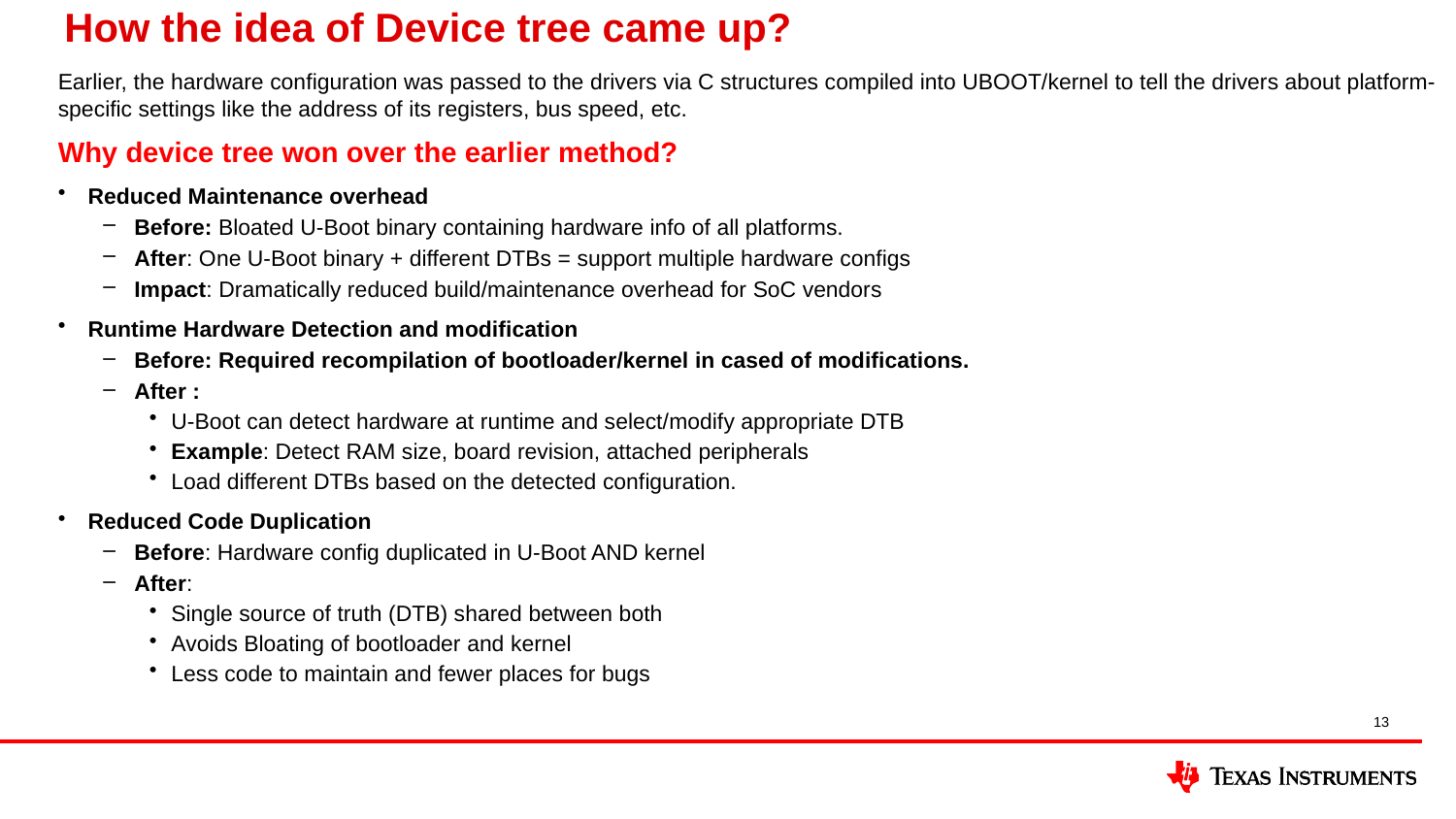

# How the idea of Device tree came up?
Earlier, the hardware configuration was passed to the drivers via C structures compiled into UBOOT/kernel to tell the drivers about platform-specific settings like the address of its registers, bus speed, etc.
Why device tree won over the earlier method?
Reduced Maintenance overhead
Before: Bloated U-Boot binary containing hardware info of all platforms.
After: One U-Boot binary + different DTBs = support multiple hardware configs
Impact: Dramatically reduced build/maintenance overhead for SoC vendors
Runtime Hardware Detection and modification
Before: Required recompilation of bootloader/kernel in cased of modifications.
After :
U-Boot can detect hardware at runtime and select/modify appropriate DTB
Example: Detect RAM size, board revision, attached peripherals
Load different DTBs based on the detected configuration.
Reduced Code Duplication
Before: Hardware config duplicated in U-Boot AND kernel
After:
Single source of truth (DTB) shared between both
Avoids Bloating of bootloader and kernel
Less code to maintain and fewer places for bugs

13